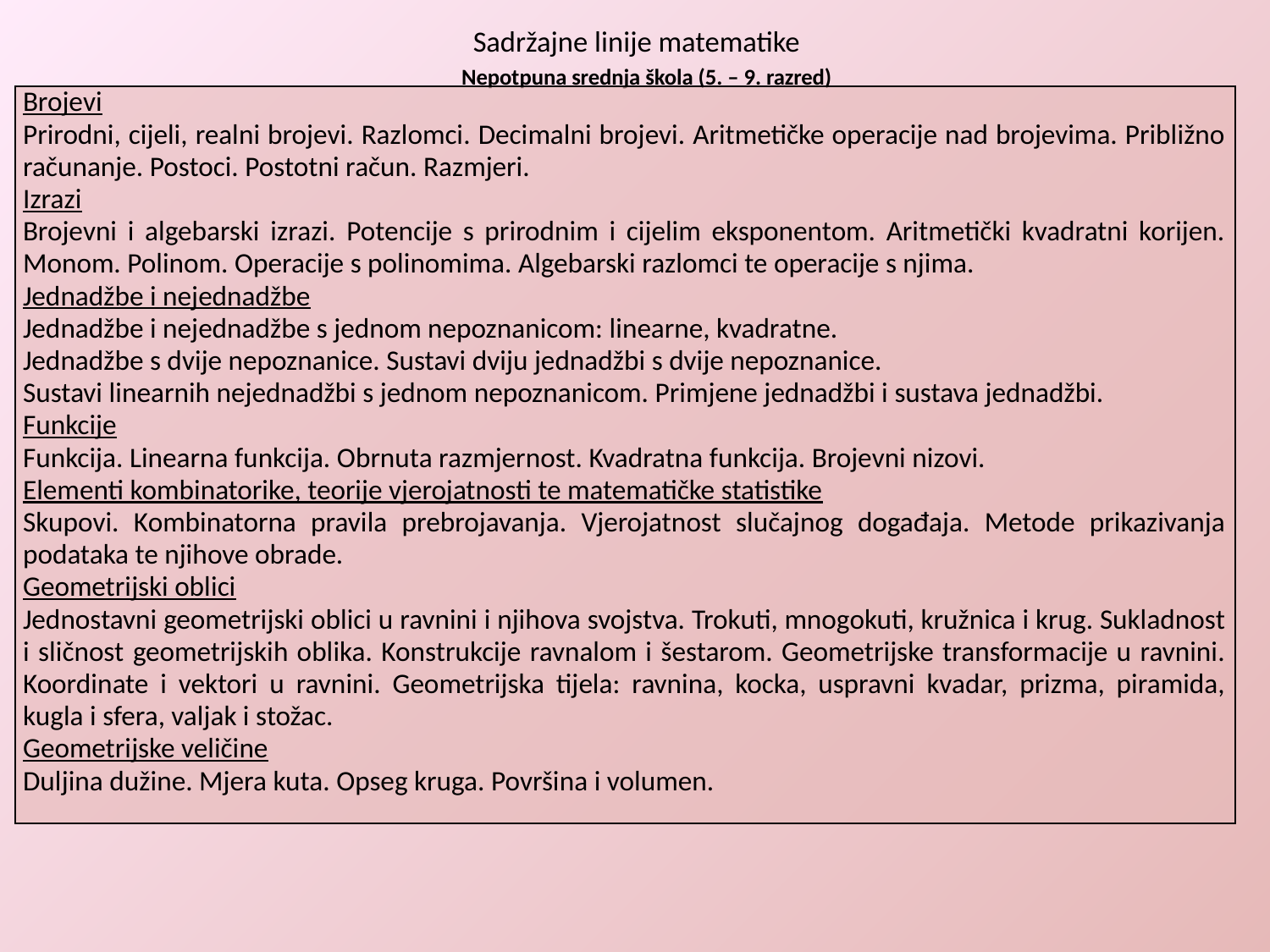

# Sadržajne linije matematike
Nepotpuna srednja škola (5. – 9. razred)

| Brojevi Prirodni, cijeli, realni brojevi. Razlomci. Decimalni brojevi. Aritmetičke operacije nad brojevima. Približno računanje. Postoci. Postotni račun. Razmjeri. Izrazi Brojevni i algebarski izrazi. Potencije s prirodnim i cijelim eksponentom. Aritmetički kvadratni korijen. Monom. Polinom. Operacije s polinomima. Algebarski razlomci te operacije s njima. Jednadžbe i nejednadžbe Jednadžbe i nejednadžbe s jednom nepoznanicom: linearne, kvadratne. Jednadžbe s dvije nepoznanice. Sustavi dviju jednadžbi s dvije nepoznanice. Sustavi linearnih nejednadžbi s jednom nepoznanicom. Primjene jednadžbi i sustava jednadžbi. Funkcije Funkcija. Linearna funkcija. Obrnuta razmjernost. Kvadratna funkcija. Brojevni nizovi. Elementi kombinatorike, teorije vjerojatnosti te matematičke statistike Skupovi. Kombinatorna pravila prebrojavanja. Vjerojatnost slučajnog događaja. Metode prikazivanja podataka te njihove obrade. Geometrijski oblici Jednostavni geometrijski oblici u ravnini i njihova svojstva. Trokuti, mnogokuti, kružnica i krug. Sukladnost i sličnost geometrijskih oblika. Konstrukcije ravnalom i šestarom. Geometrijske transformacije u ravnini. Koordinate i vektori u ravnini. Geometrijska tijela: ravnina, kocka, uspravni kvadar, prizma, piramida, kugla i sfera, valjak i stožac. Geometrijske veličine Duljina dužine. Mjera kuta. Opseg kruga. Površina i volumen. |
| --- |